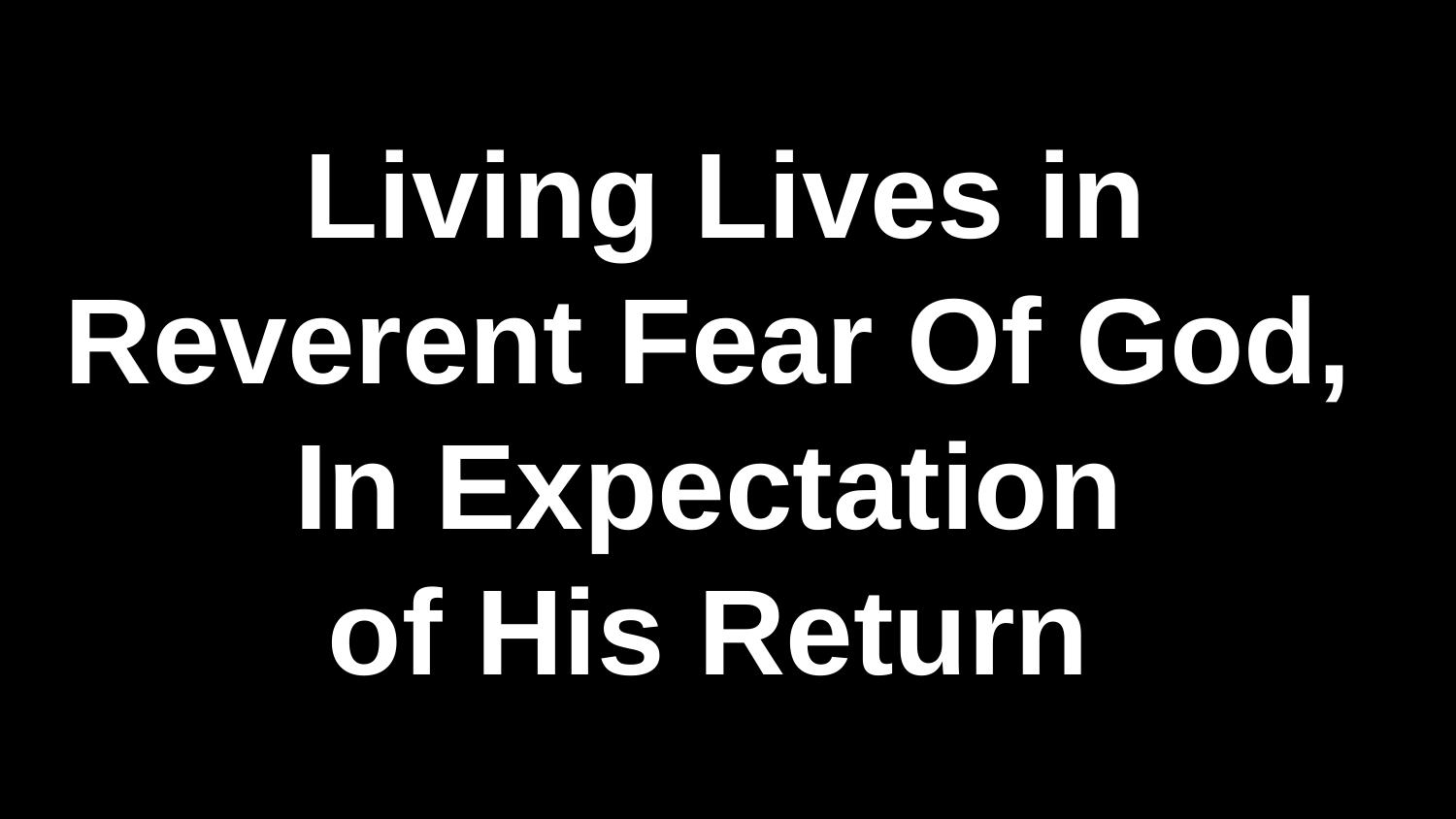

Living Lives in Reverent Fear Of God,
In Expectation
of His Return
1 Peter 1:3
Blessed be the God and Father of our Lord Jesus Christ! According to his great mercy,
he has caused us to be born again to a living hope
through the resurrection of Jesus Christ from the dead.